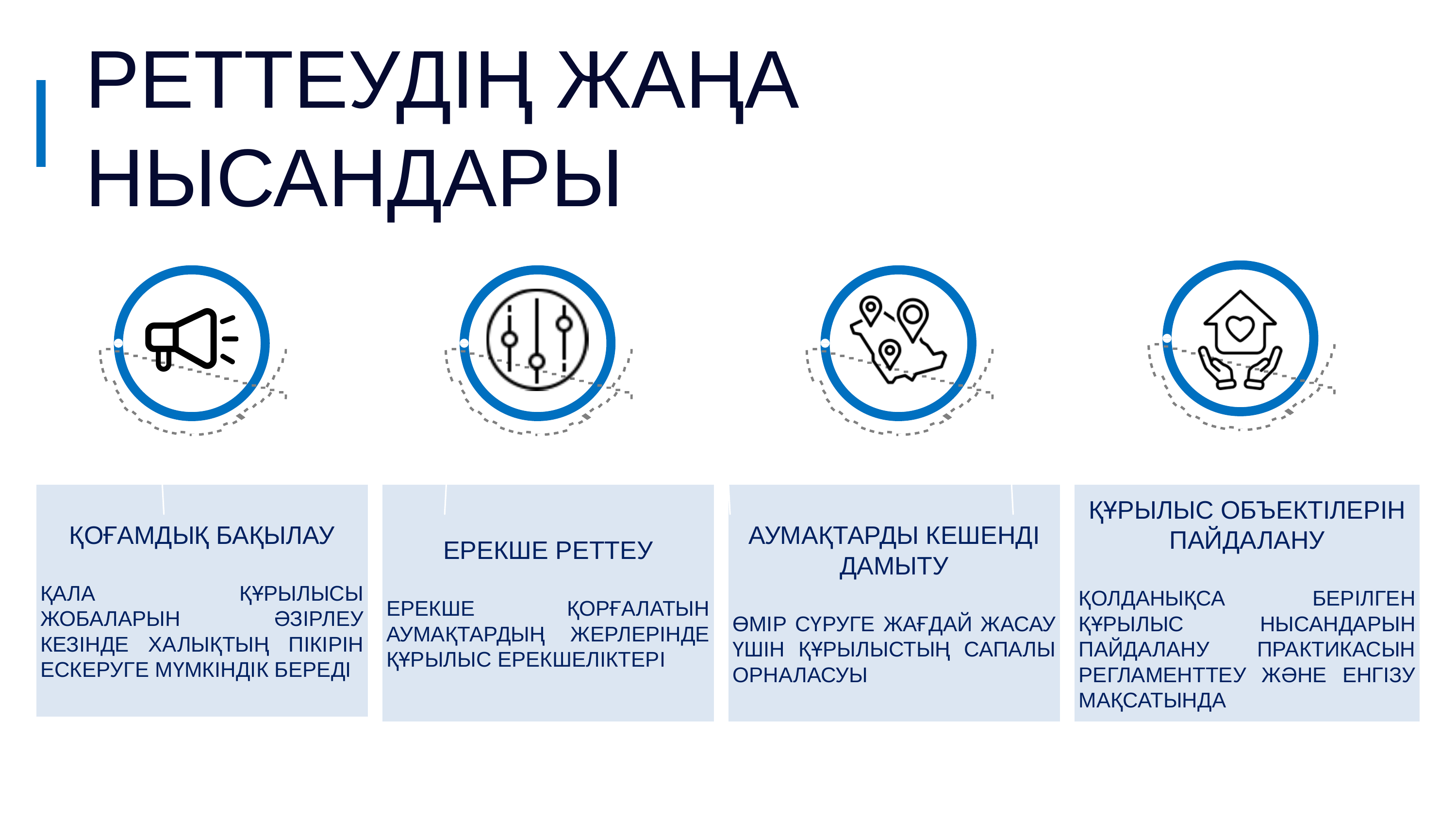

РЕТТЕУДІҢ ЖАҢА НЫСАНДАРЫ

АУМАҚТАРДЫ КЕШЕНДІ ДАМЫТУ

ӨМІР СҮРУГЕ ЖАҒДАЙ ЖАСАУ ҮШІН ҚҰРЫЛЫСТЫҢ САПАЛЫ ОРНАЛАСУЫ

ҚОҒАМДЫҚ БАҚЫЛАУ

ҚАЛА ҚҰРЫЛЫСЫ ЖОБАЛАРЫН ӘЗІРЛЕУ КЕЗІНДЕ ХАЛЫҚТЫҢ ПІКІРІН ЕСКЕРУГЕ МҮМКІНДІК БЕРЕДІ

ЕРЕКШЕ РЕТТЕУ

ЕРЕКШЕ ҚОРҒАЛАТЫН АУМАҚТАРДЫҢ ЖЕРЛЕРІНДЕ ҚҰРЫЛЫС ЕРЕКШЕЛІКТЕРІ

ҚҰРЫЛЫС ОБЪЕКТІЛЕРІН ПАЙДАЛАНУ

ҚОЛДАНЫҚСА БЕРІЛГЕН ҚҰРЫЛЫС НЫСАНДАРЫН ПАЙДАЛАНУ ПРАКТИКАСЫН РЕГЛАМЕНТТЕУ ЖӘНЕ ЕНГІЗУ МАҚСАТЫНДА